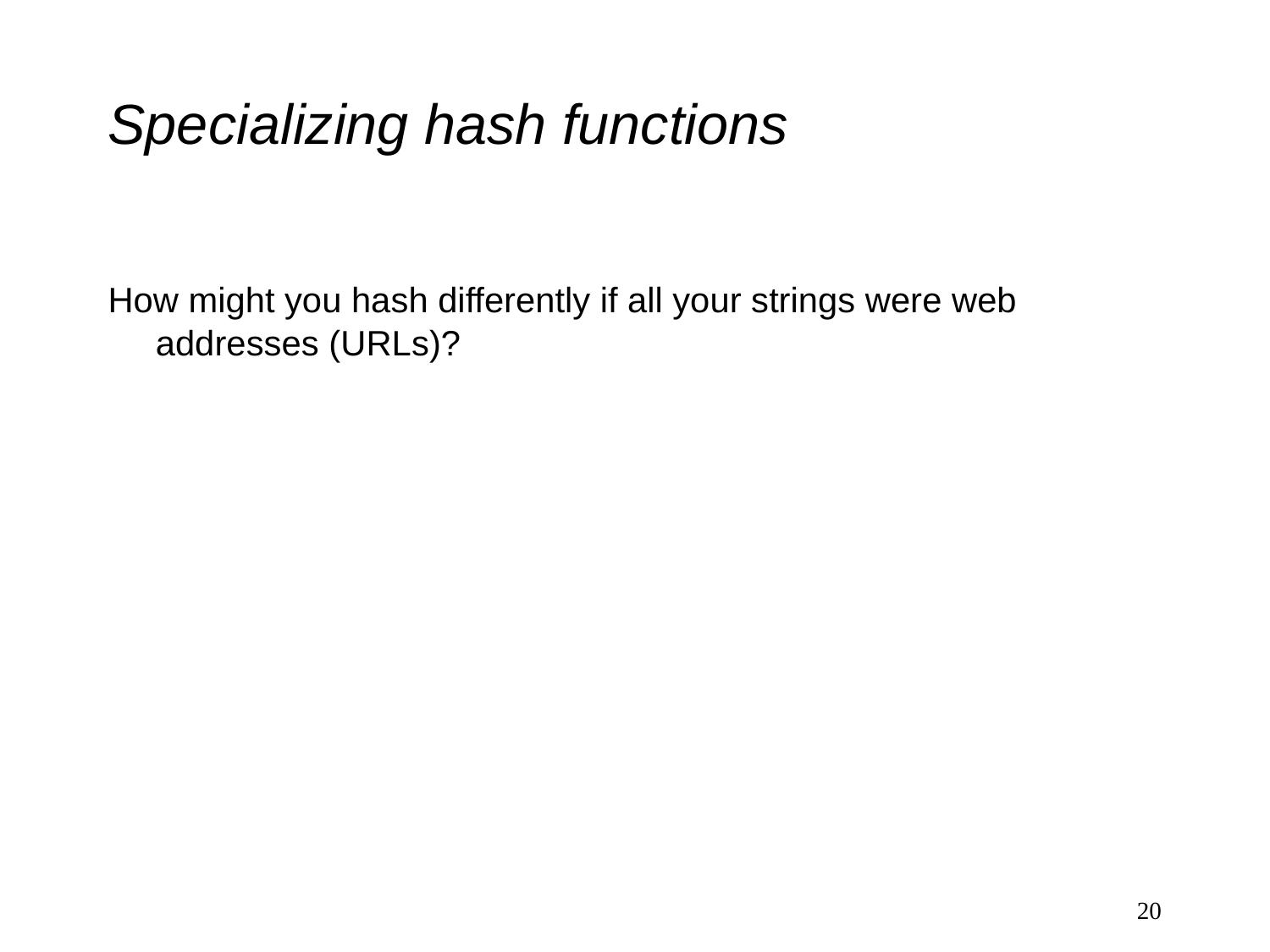

# Specializing hash functions

How might you hash differently if all your strings were web addresses (URLs)?
20